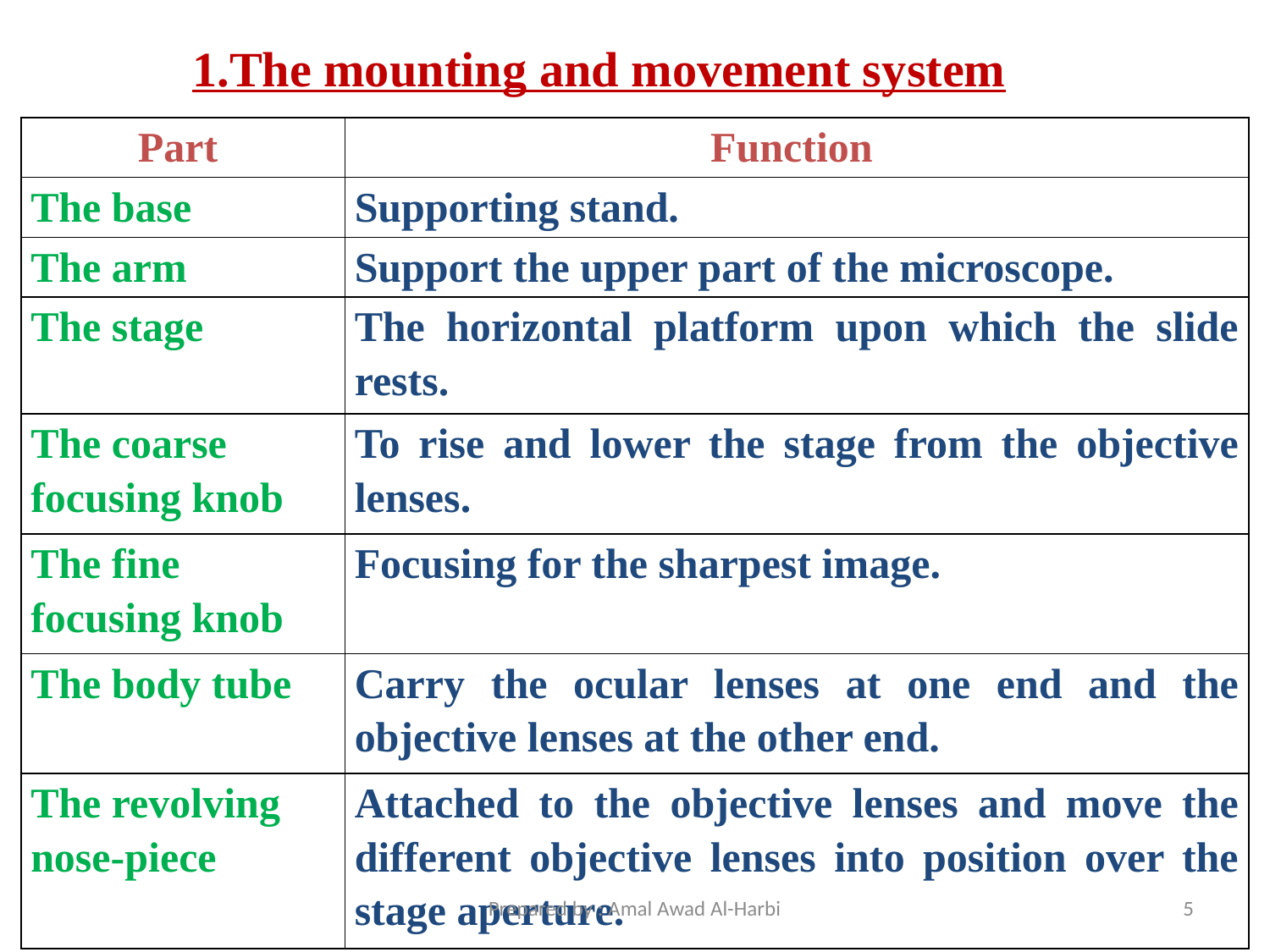

1.The mounting and movement system
| Part | Function |
| --- | --- |
| The base | Supporting stand. |
| The arm | Support the upper part of the microscope. |
| The stage | The horizontal platform upon which the slide rests. |
| The coarse focusing knob | To rise and lower the stage from the objective lenses. |
| The fine focusing knob | Focusing for the sharpest image. |
| The body tube | Carry the ocular lenses at one end and the objective lenses at the other end. |
| The revolving nose-piece | Attached to the objective lenses and move the different objective lenses into position over the stage aperture. |
Prepared by : Amal Awad Al-Harbi
5